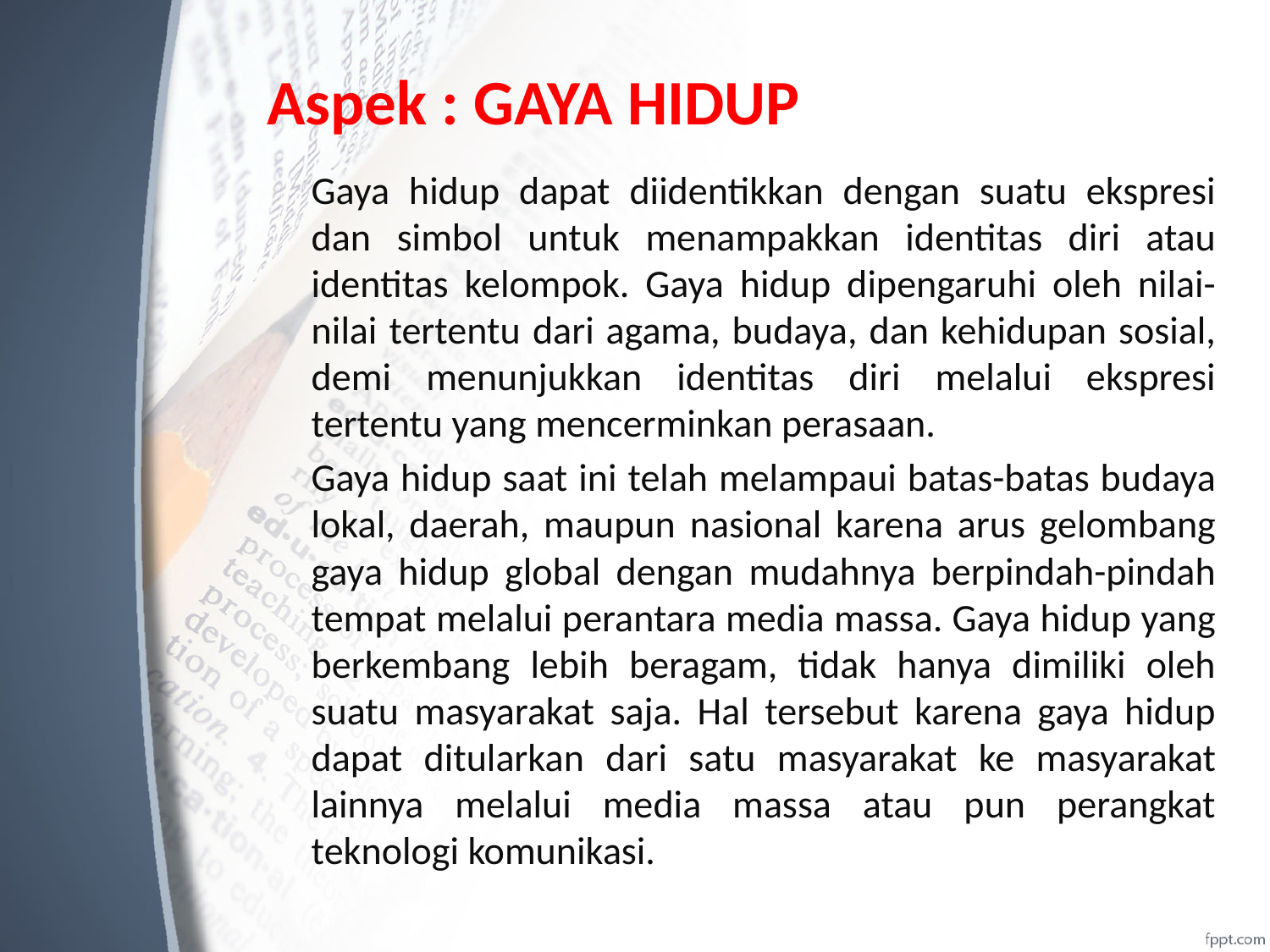

# Aspek : GAYA HIDUP
	Gaya hidup dapat diidentikkan dengan suatu ekspresi dan simbol untuk menampakkan identitas diri atau identitas kelompok. Gaya hidup dipengaruhi oleh nilai-nilai tertentu dari agama, budaya, dan kehidupan sosial, demi menunjukkan identitas diri melalui ekspresi tertentu yang mencerminkan perasaan.
	Gaya hidup saat ini telah melampaui batas-batas budaya lokal, daerah, maupun nasional karena arus gelombang gaya hidup global dengan mudahnya berpindah-pindah tempat melalui perantara media massa. Gaya hidup yang berkembang lebih beragam, tidak hanya dimiliki oleh suatu masyarakat saja. Hal tersebut karena gaya hidup dapat ditularkan dari satu masyarakat ke masyarakat lainnya melalui media massa atau pun perangkat teknologi komunikasi.